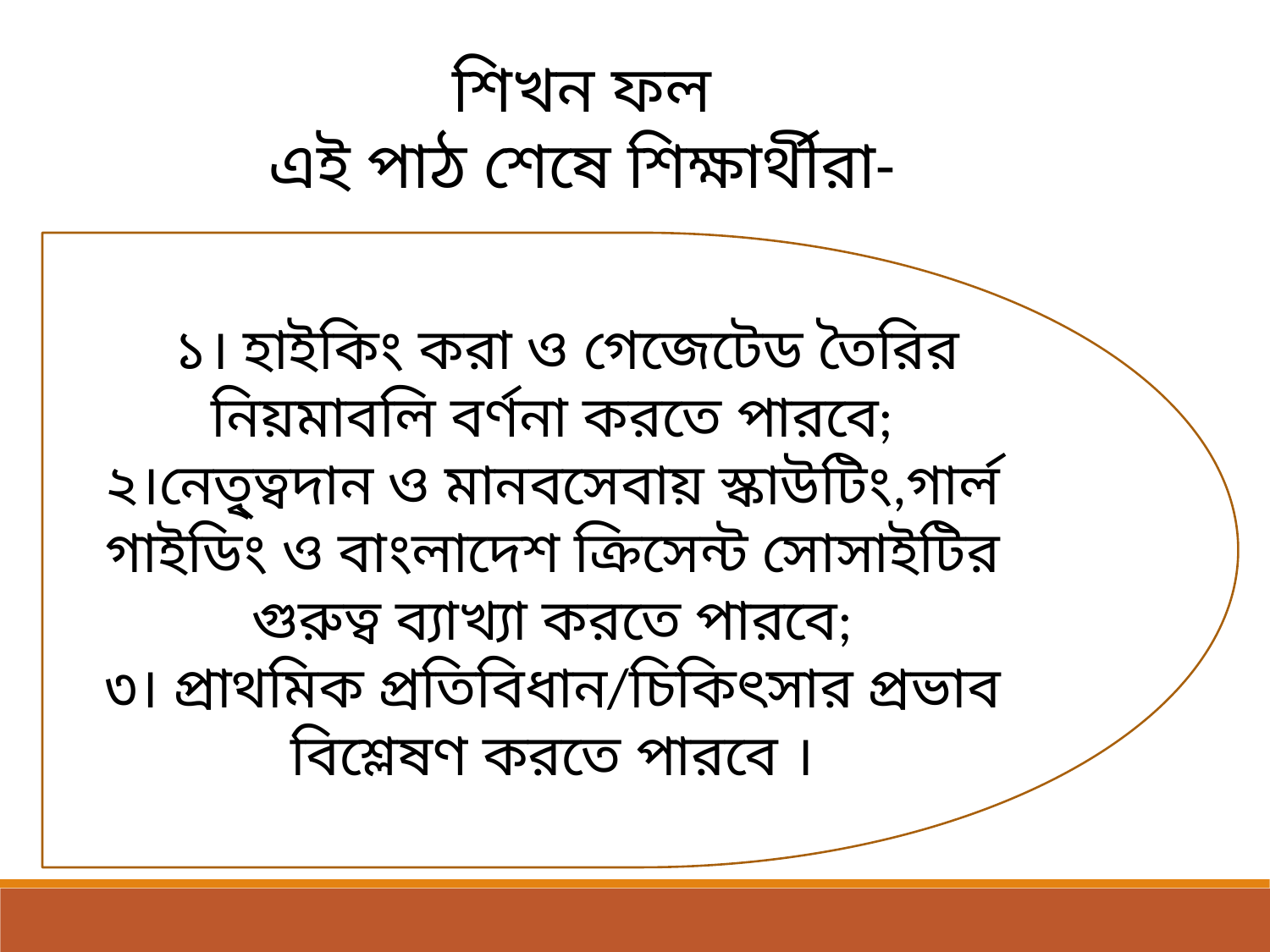

শিখন ফল
এই পাঠ শেষে শিক্ষার্থীরা-
1১। হাইকিং করা ও গেজেটেড তৈরির নিয়মাবলি বর্ণনা করতে পারবে;
২।নেতৃ্ত্বদান ও মানবসেবায় স্কাউটিং,গার্ল গাইডিং ও বাংলাদেশ ক্রিসেন্ট সোসাইটির গুরুত্ব ব্যাখ্যা করতে পারবে;
৩। প্রাথমিক প্রতিবিধান/চিকিৎসার প্রভাব বিশ্লেষণ করতে পারবে ।